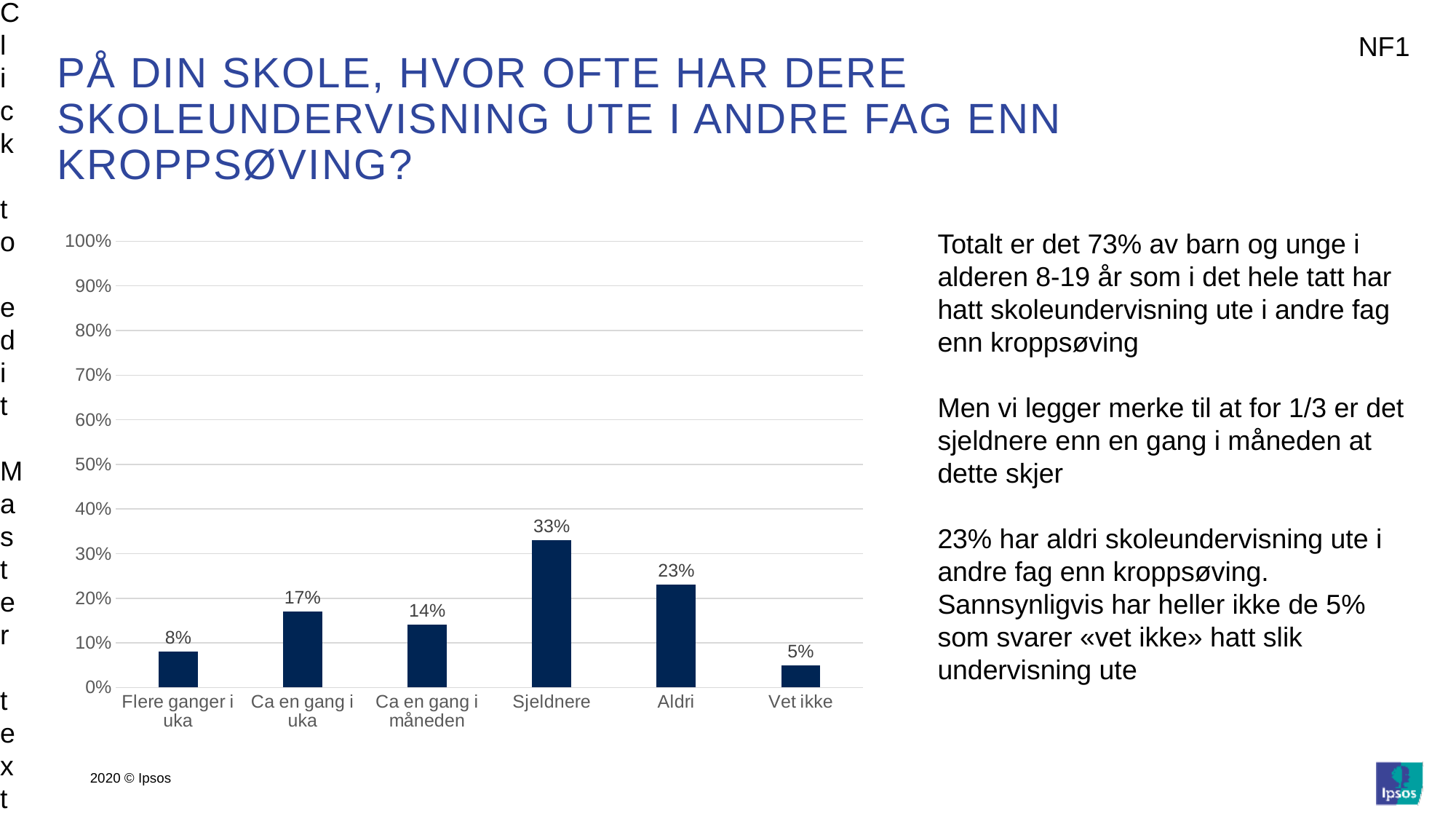

Click to edit Master text styles
NF1
# På din skole, hvor ofte har dere skoleundervisning ute i andre fag enn kroppsøving?

### Chart

| Category | Total (n=965) |
|---|---|
| Flere ganger i uka | 0.08 |
| Ca en gang i uka | 0.17 |
| Ca en gang i måneden | 0.14 |
| Sjeldnere | 0.33 |
| Aldri | 0.23 |
| Vet ikke | 0.05 |
Totalt er det 73% av barn og unge i alderen 8-19 år som i det hele tatt har hatt skoleundervisning ute i andre fag enn kroppsøving

Men vi legger merke til at for 1/3 er det sjeldnere enn en gang i måneden at dette skjer

23% har aldri skoleundervisning ute i andre fag enn kroppsøving. Sannsynligvis har heller ikke de 5% som svarer «vet ikke» hatt slik undervisning ute